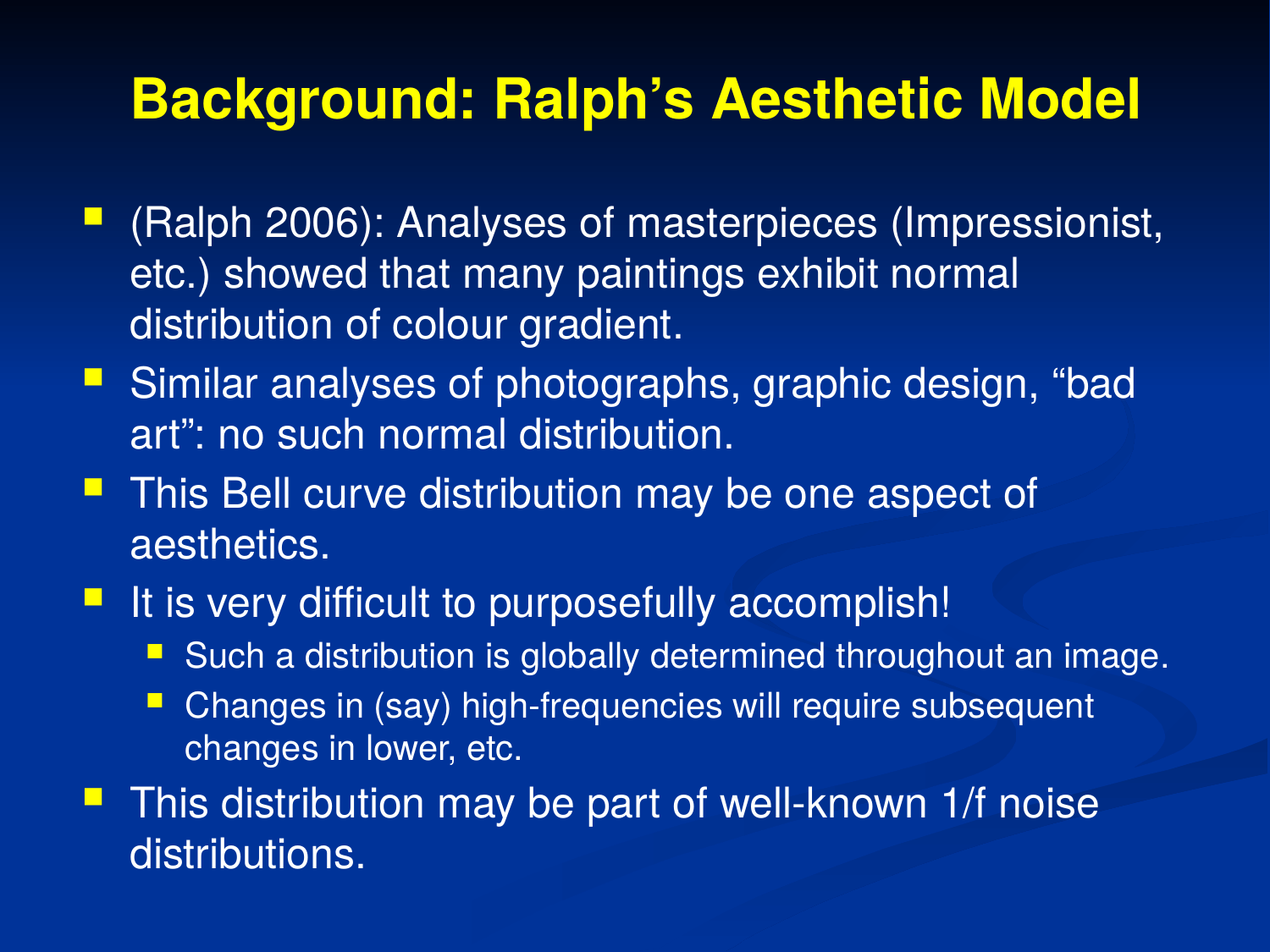

# Background: Ralph’s Aesthetic Model
(Ralph 2006): Analyses of masterpieces (Impressionist, etc.) showed that many paintings exhibit normal distribution of colour gradient.
Similar analyses of photographs, graphic design, “bad art”: no such normal distribution.
This Bell curve distribution may be one aspect of aesthetics.
It is very difficult to purposefully accomplish!
Such a distribution is globally determined throughout an image.
Changes in (say) high-frequencies will require subsequent changes in lower, etc.
This distribution may be part of well-known 1/f noise distributions.